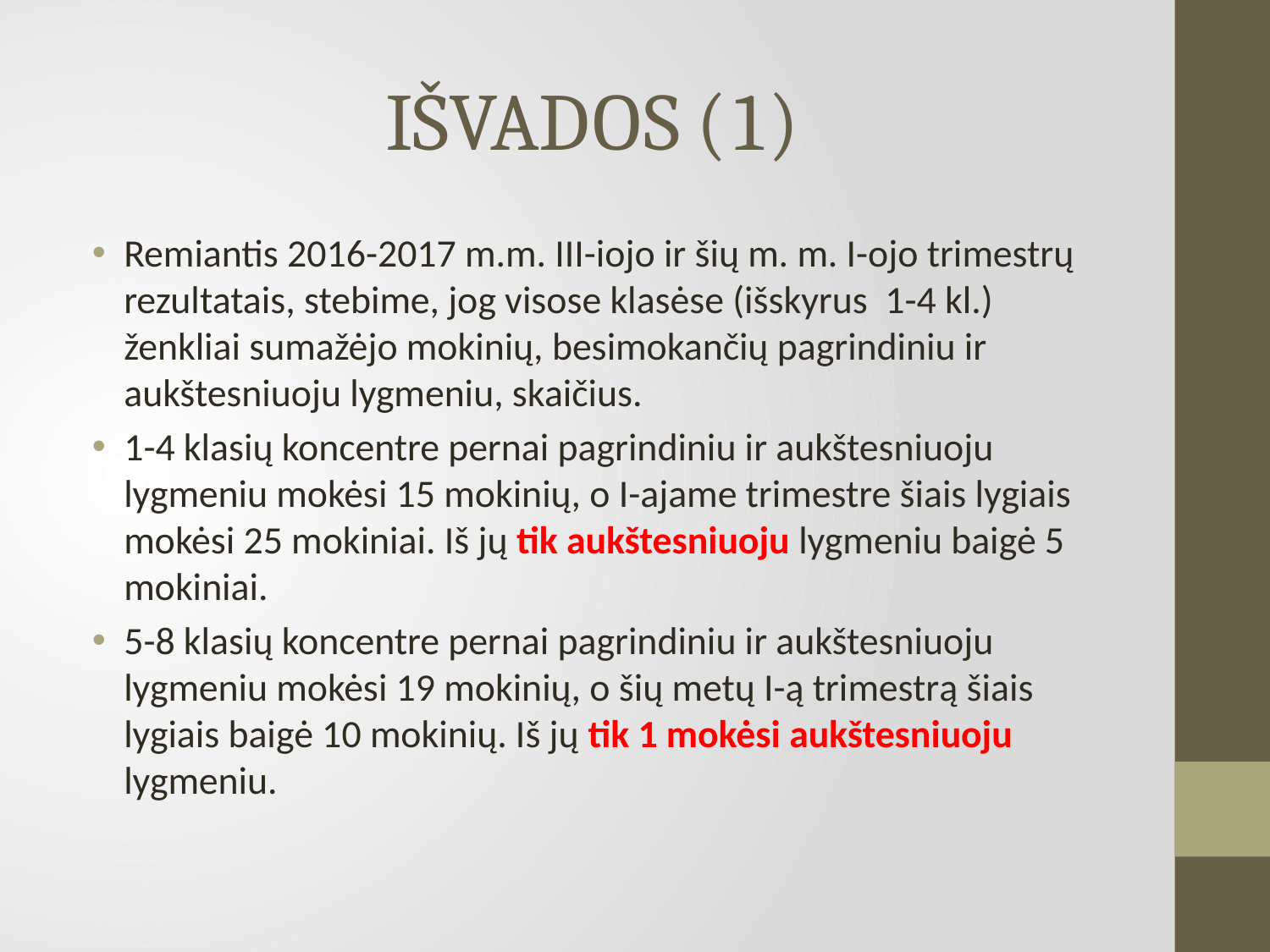

# IŠVADOS (1)
Remiantis 2016-2017 m.m. III-iojo ir šių m. m. I-ojo trimestrų rezultatais, stebime, jog visose klasėse (išskyrus  1-4 kl.) ženkliai sumažėjo mokinių, besimokančių pagrindiniu ir aukštesniuoju lygmeniu, skaičius.
1-4 klasių koncentre pernai pagrindiniu ir aukštesniuoju lygmeniu mokėsi 15 mokinių, o I-ajame trimestre šiais lygiais mokėsi 25 mokiniai. Iš jų tik aukštesniuoju lygmeniu baigė 5 mokiniai.
5-8 klasių koncentre pernai pagrindiniu ir aukštesniuoju lygmeniu mokėsi 19 mokinių, o šių metų I-ą trimestrą šiais lygiais baigė 10 mokinių. Iš jų tik 1 mokėsi aukštesniuoju lygmeniu.